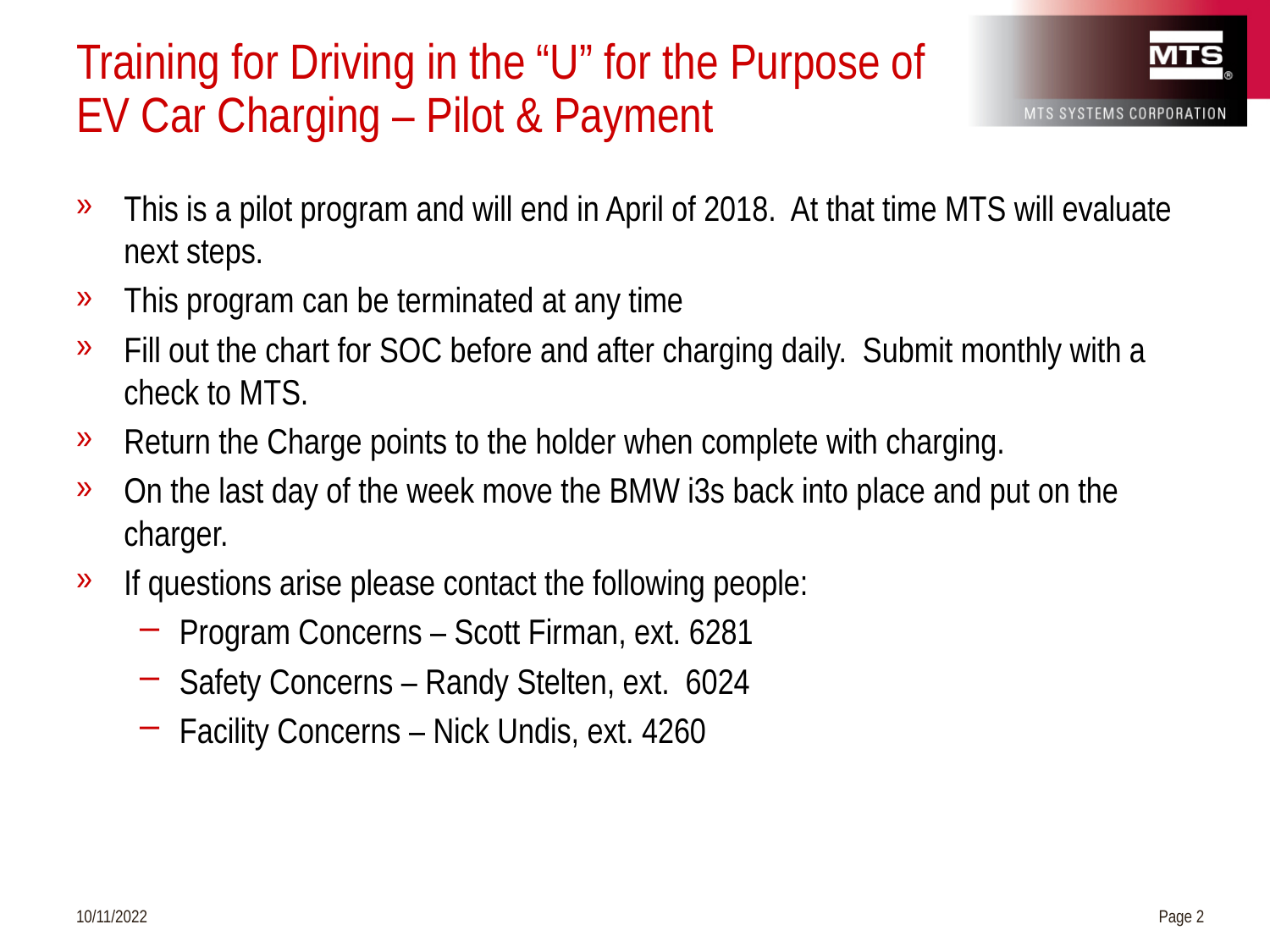

# Training for Driving in the “U” for the Purpose of EV Car Charging – Pilot & Payment
This is a pilot program and will end in April of 2018.  At that time MTS will evaluate next steps.
This program can be terminated at any time
Fill out the chart for SOC before and after charging daily.  Submit monthly with a check to MTS.
Return the Charge points to the holder when complete with charging.
On the last day of the week move the BMW i3s back into place and put on the charger.
If questions arise please contact the following people:
Program Concerns – Scott Firman, ext. 6281
Safety Concerns – Randy Stelten, ext.  6024
Facility Concerns – Nick Undis, ext. 4260
10/11/2022
Page 2